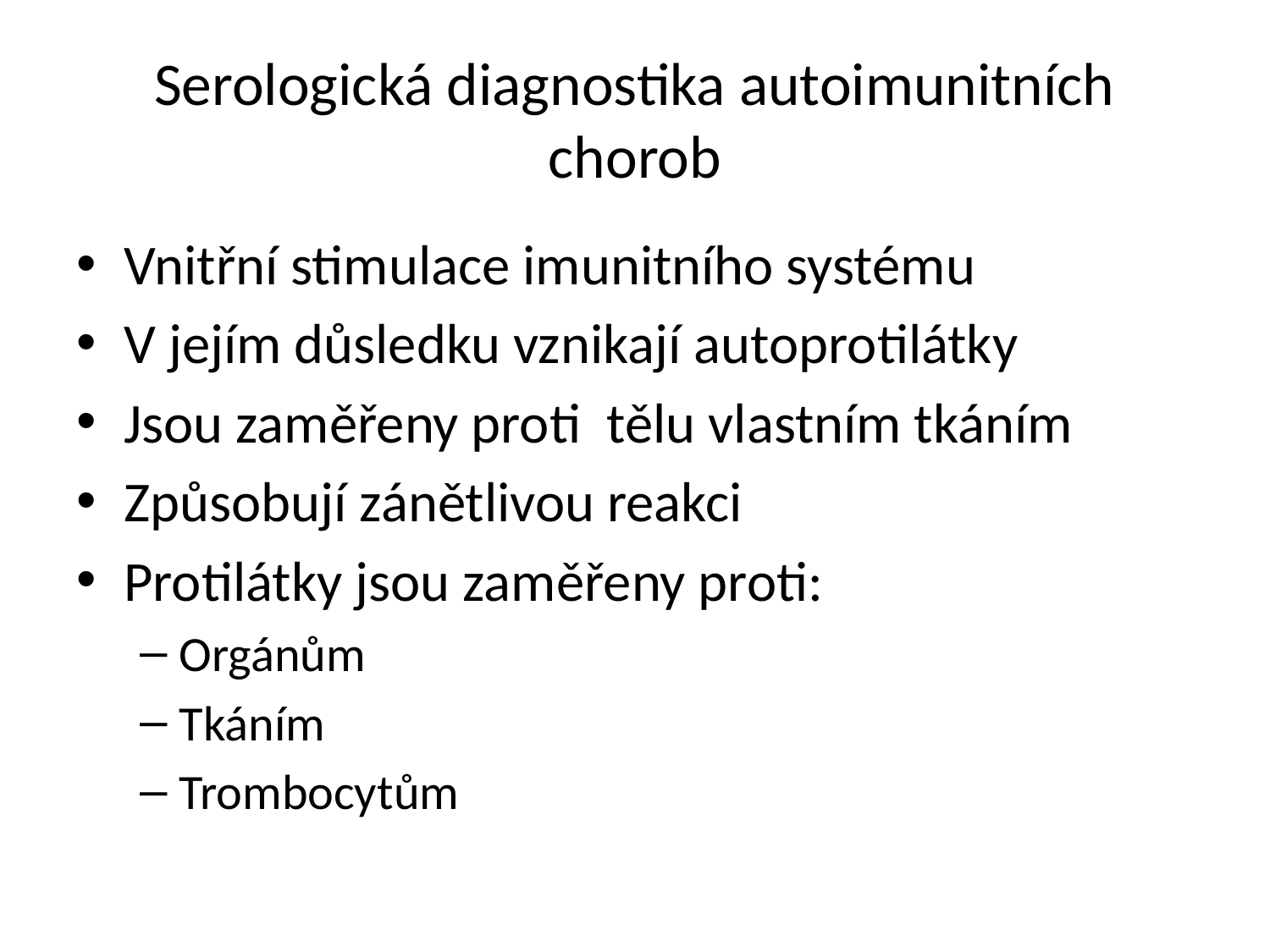

# Serologická diagnostika autoimunitních chorob
Vnitřní stimulace imunitního systému
V jejím důsledku vznikají autoprotilátky
Jsou zaměřeny proti  tělu vlastním tkáním
Způsobují zánětlivou reakci
Protilátky jsou zaměřeny proti:
Orgánům
Tkáním
Trombocytům